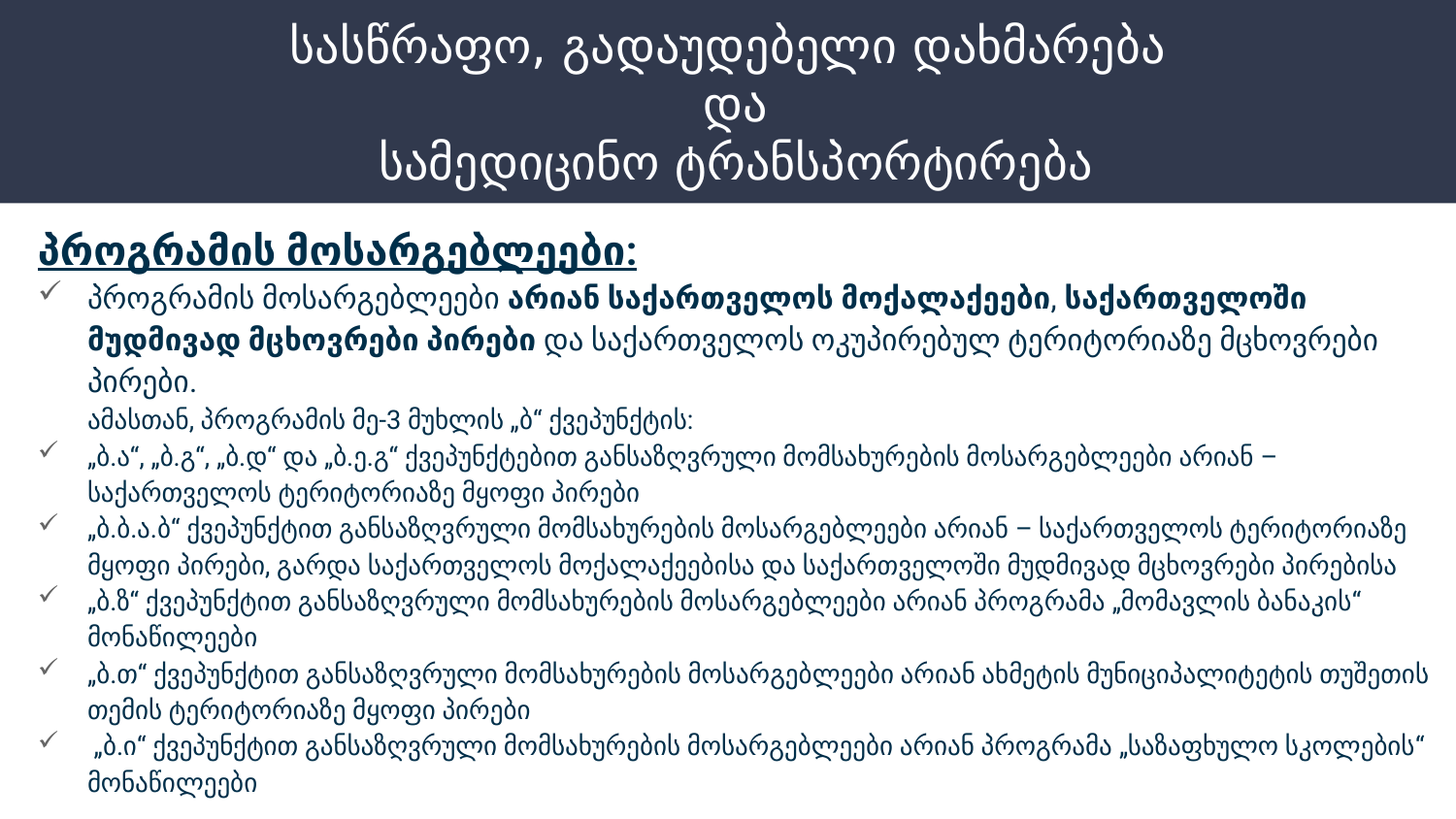

# სასწრაფო, გადაუდებელი დახმარება  და  სამედიცინო ტრანსპორტირება
პროგრამის მოსარგებლეები:
პროგრამის მოსარგებლეები არიან საქართველოს მოქალაქეები, საქართველოში მუდმივად მცხოვრები პირები და საქართველოს ოკუპირებულ ტერიტორიაზე მცხოვრები პირები.
ამასთან, პროგრამის მე-3 მუხლის „ბ“ ქვეპუნქტის:
„ბ.ა“, „ბ.გ“, „ბ.დ“ და „ბ.ე.გ“ ქვეპუნქტებით განსაზღვრული მომსახურების მოსარგებლეები არიან – საქართველოს ტერიტორიაზე მყოფი პირები
„ბ.ბ.ა.ბ“ ქვეპუნქტით განსაზღვრული მომსახურების მოსარგებლეები არიან – საქართველოს ტერიტორიაზე მყოფი პირები, გარდა საქართველოს მოქალაქეებისა და საქართველოში მუდმივად მცხოვრები პირებისა
„ბ.ზ“ ქვეპუნქტით განსაზღვრული მომსახურების მოსარგებლეები არიან პროგრამა „მომავლის ბანაკის“ მონაწილეები
„ბ.თ“ ქვეპუნქტით განსაზღვრული მომსახურების მოსარგებლეები არიან ახმეტის მუნიციპალიტეტის თუშეთის თემის ტერიტორიაზე მყოფი პირები
 „ბ.ი“ ქვეპუნქტით განსაზღვრული მომსახურების მოსარგებლეები არიან პროგრამა „საზაფხულო სკოლების“ მონაწილეები